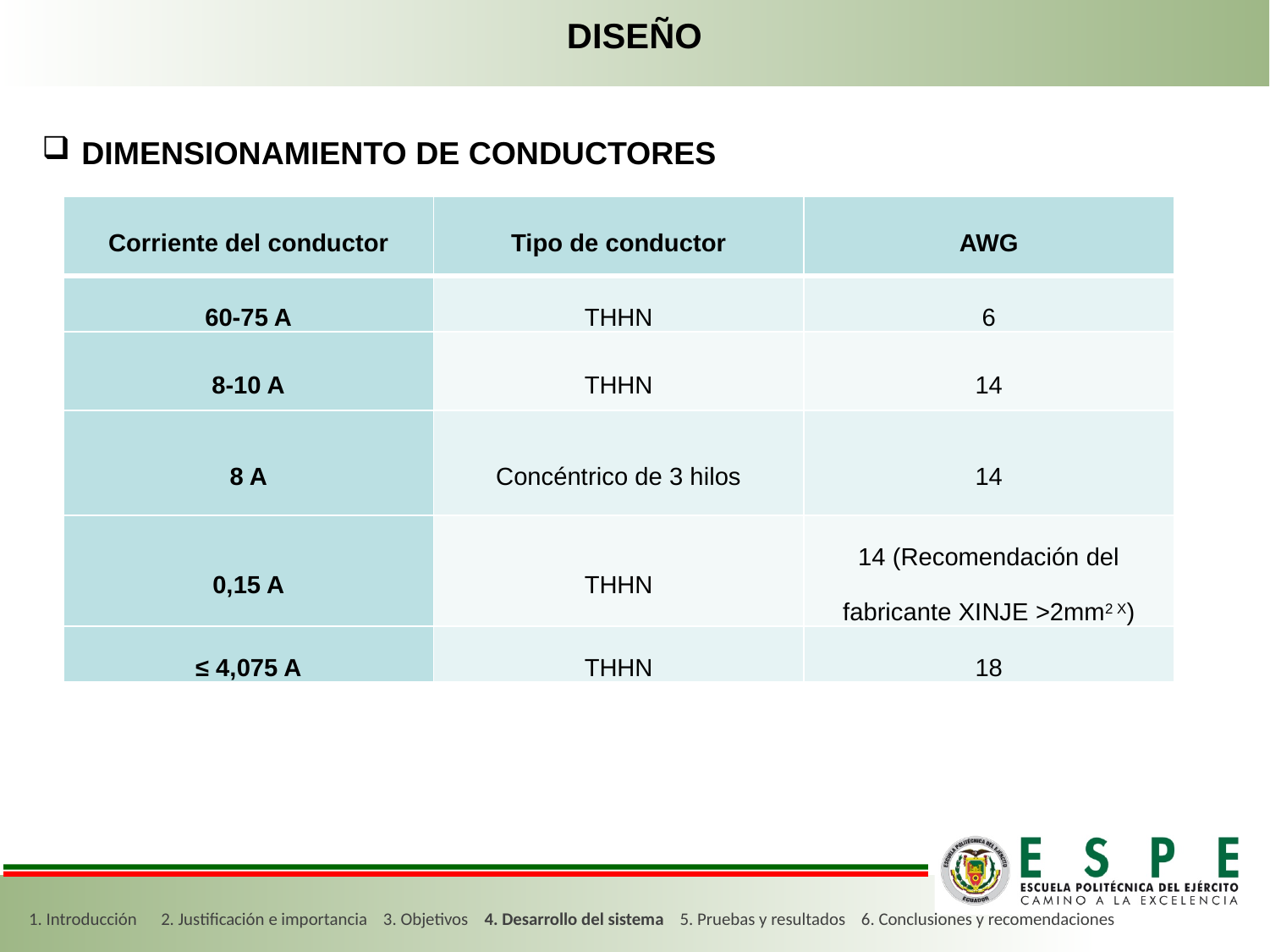

# DISEÑO
DIMENSIONAMIENTO DE CONDUCTORES
| Corriente del conductor | Tipo de conductor | AWG |
| --- | --- | --- |
| 60-75 A | THHN | 6 |
| 8-10 A | THHN | 14 |
| 8 A | Concéntrico de 3 hilos | 14 |
| 0,15 A | THHN | 14 (Recomendación del fabricante XINJE >2mm2 X) |
| ≤ 4,075 A | THHN | 18 |
1. Introducción      2. Justificación e importancia    3. Objetivos    4. Desarrollo del sistema    5. Pruebas y resultados    6. Conclusiones y recomendaciones